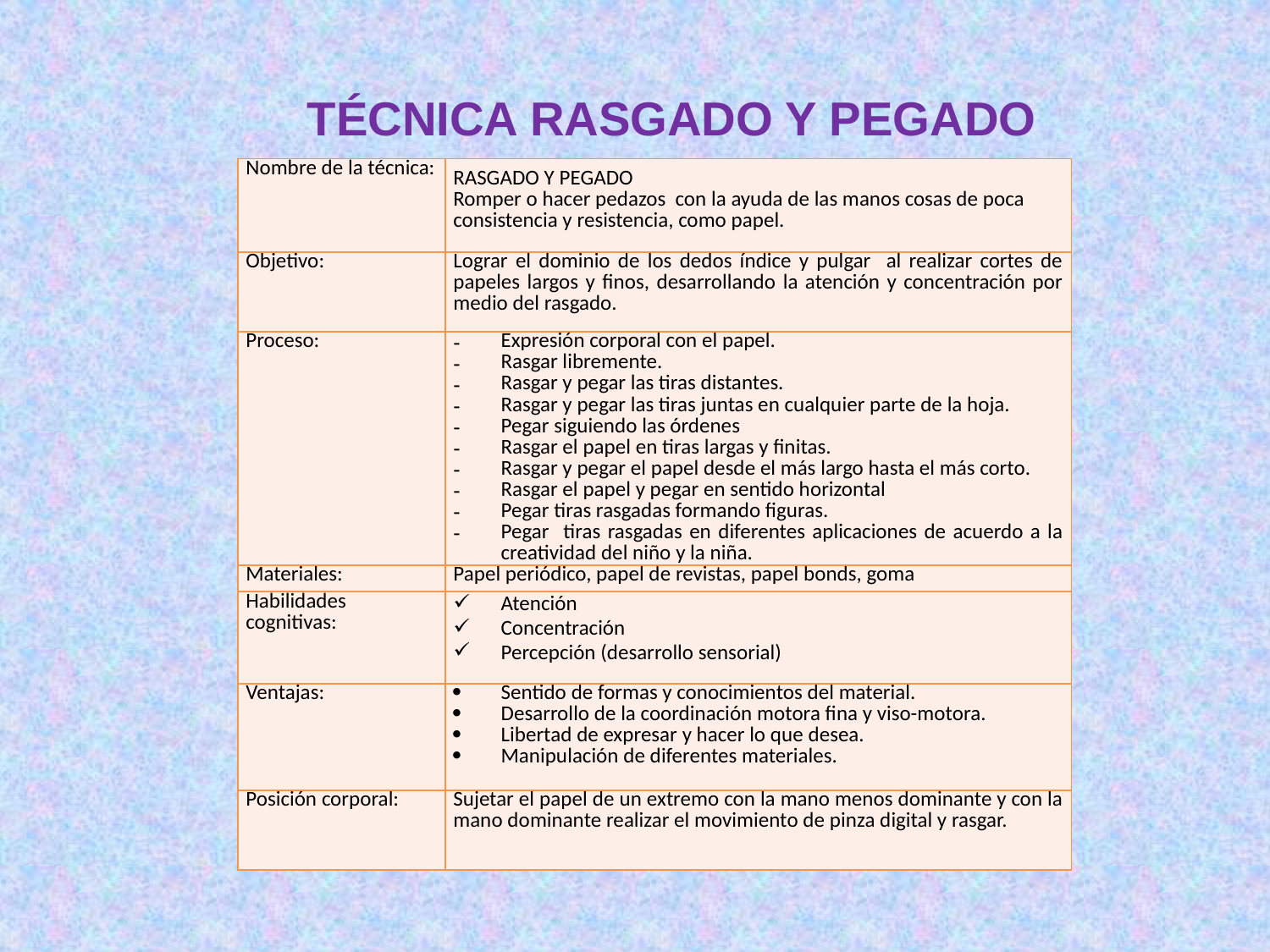

# TÉCNICA RASGADO Y PEGADO
| Nombre de la técnica: | RASGADO Y PEGADO Romper o hacer pedazos con la ayuda de las manos cosas de poca consistencia y resistencia, como papel. |
| --- | --- |
| Objetivo: | Lograr el dominio de los dedos índice y pulgar al realizar cortes de papeles largos y finos, desarrollando la atención y concentración por medio del rasgado. |
| Proceso: | Expresión corporal con el papel. Rasgar libremente. Rasgar y pegar las tiras distantes. Rasgar y pegar las tiras juntas en cualquier parte de la hoja. Pegar siguiendo las órdenes Rasgar el papel en tiras largas y finitas. Rasgar y pegar el papel desde el más largo hasta el más corto. Rasgar el papel y pegar en sentido horizontal Pegar tiras rasgadas formando figuras. Pegar tiras rasgadas en diferentes aplicaciones de acuerdo a la creatividad del niño y la niña. |
| Materiales: | Papel periódico, papel de revistas, papel bonds, goma |
| Habilidades cognitivas: | Atención Concentración Percepción (desarrollo sensorial) |
| Ventajas: | Sentido de formas y conocimientos del material. Desarrollo de la coordinación motora fina y viso-motora. Libertad de expresar y hacer lo que desea. Manipulación de diferentes materiales. |
| Posición corporal: | Sujetar el papel de un extremo con la mano menos dominante y con la mano dominante realizar el movimiento de pinza digital y rasgar. |